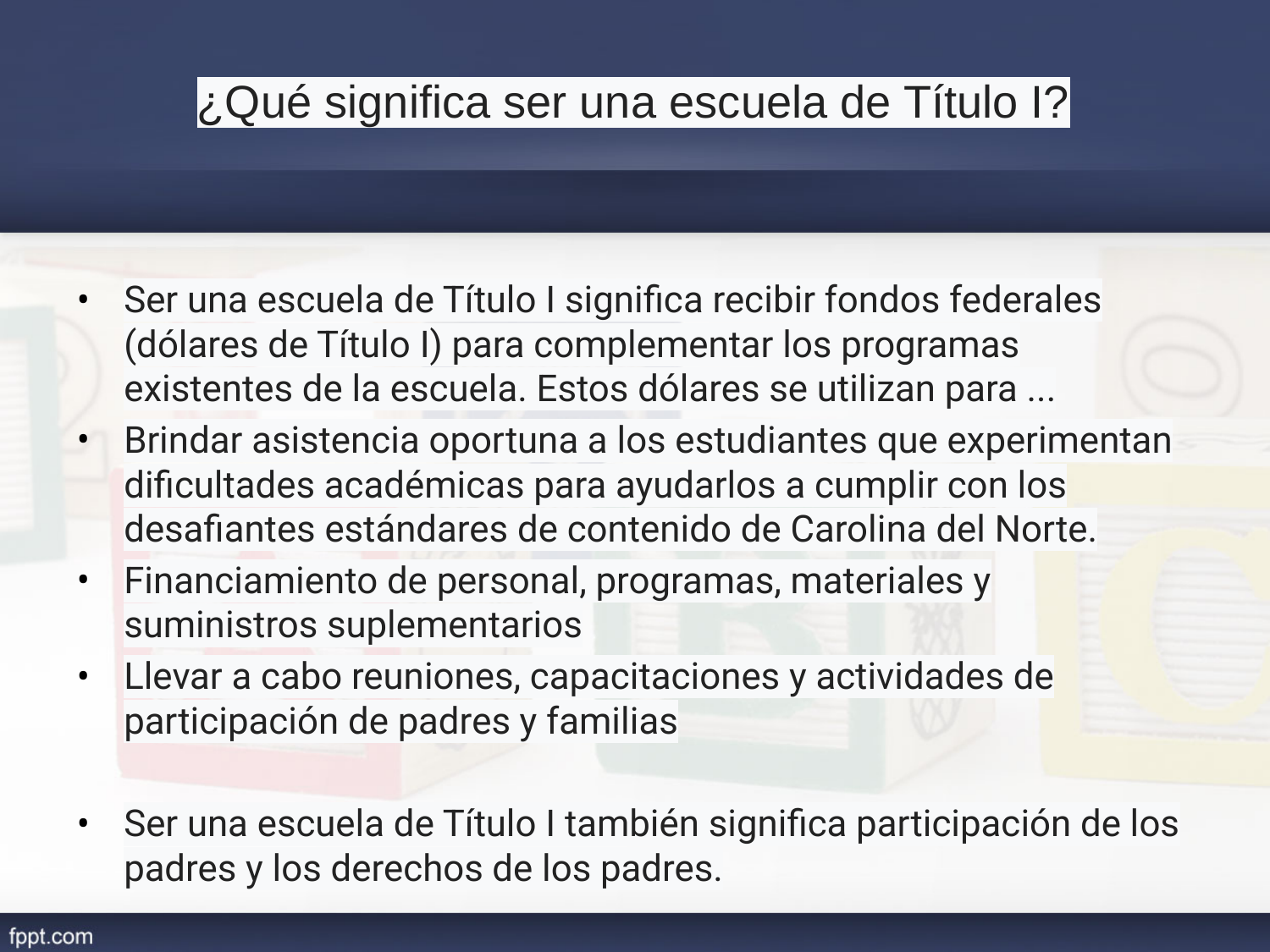

# ¿Qué significa ser una escuela de Título I?

Ser una escuela de Título I significa recibir fondos federales (dólares de Título I) para complementar los programas existentes de la escuela. Estos dólares se utilizan para ...
Brindar asistencia oportuna a los estudiantes que experimentan dificultades académicas para ayudarlos a cumplir con los desafiantes estándares de contenido de Carolina del Norte.
Financiamiento de personal, programas, materiales y suministros suplementarios
Llevar a cabo reuniones, capacitaciones y actividades de participación de padres y familias

Ser una escuela de Título I también significa participación de los padres y los derechos de los padres.